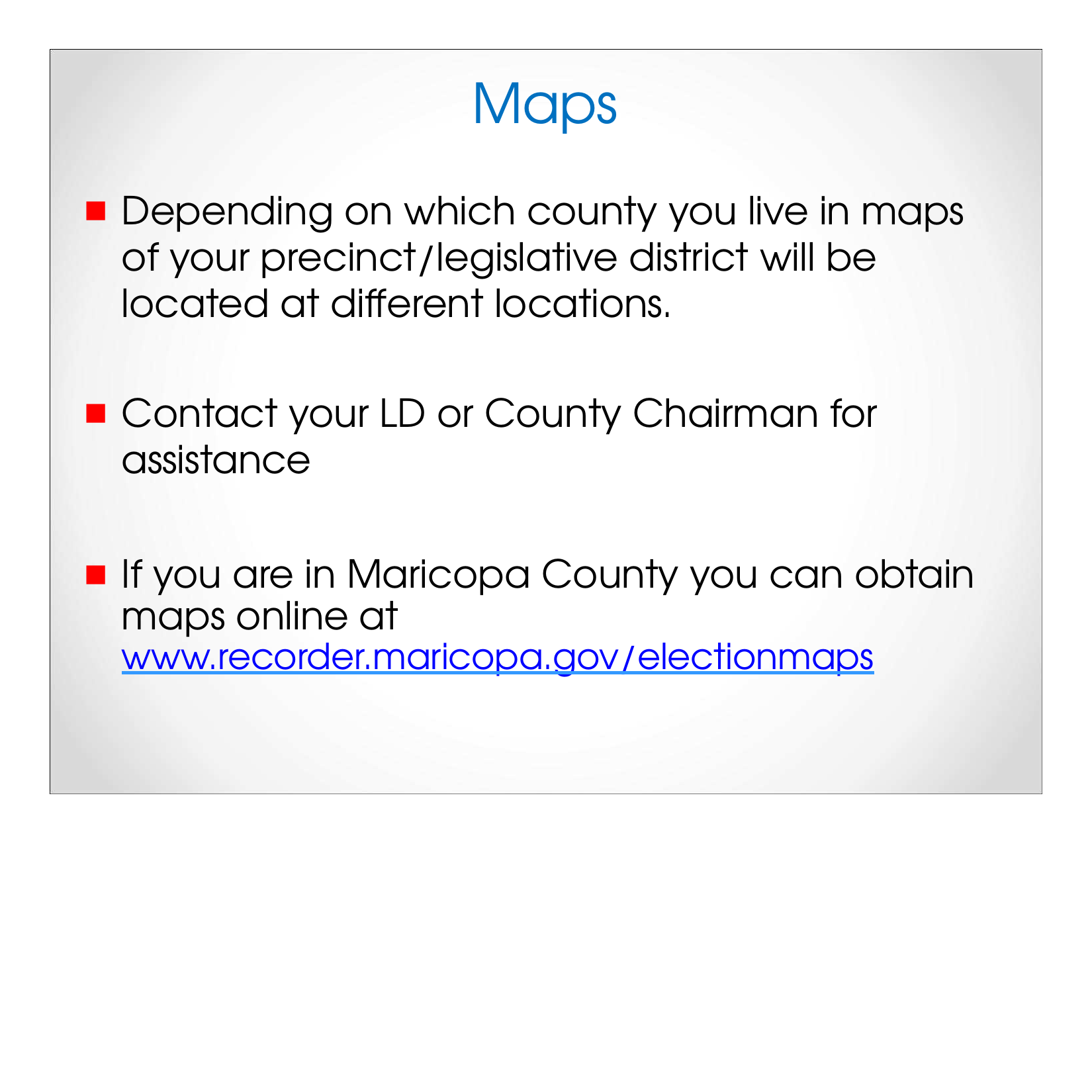

# Maps
Depending on which county you live in maps of your precinct/legislative district will be located at different locations.

Contact your LD or County Chairman for assistance

If you are in Maricopa County you can obtain maps online at www.recorder.maricopa.gov/electionmaps